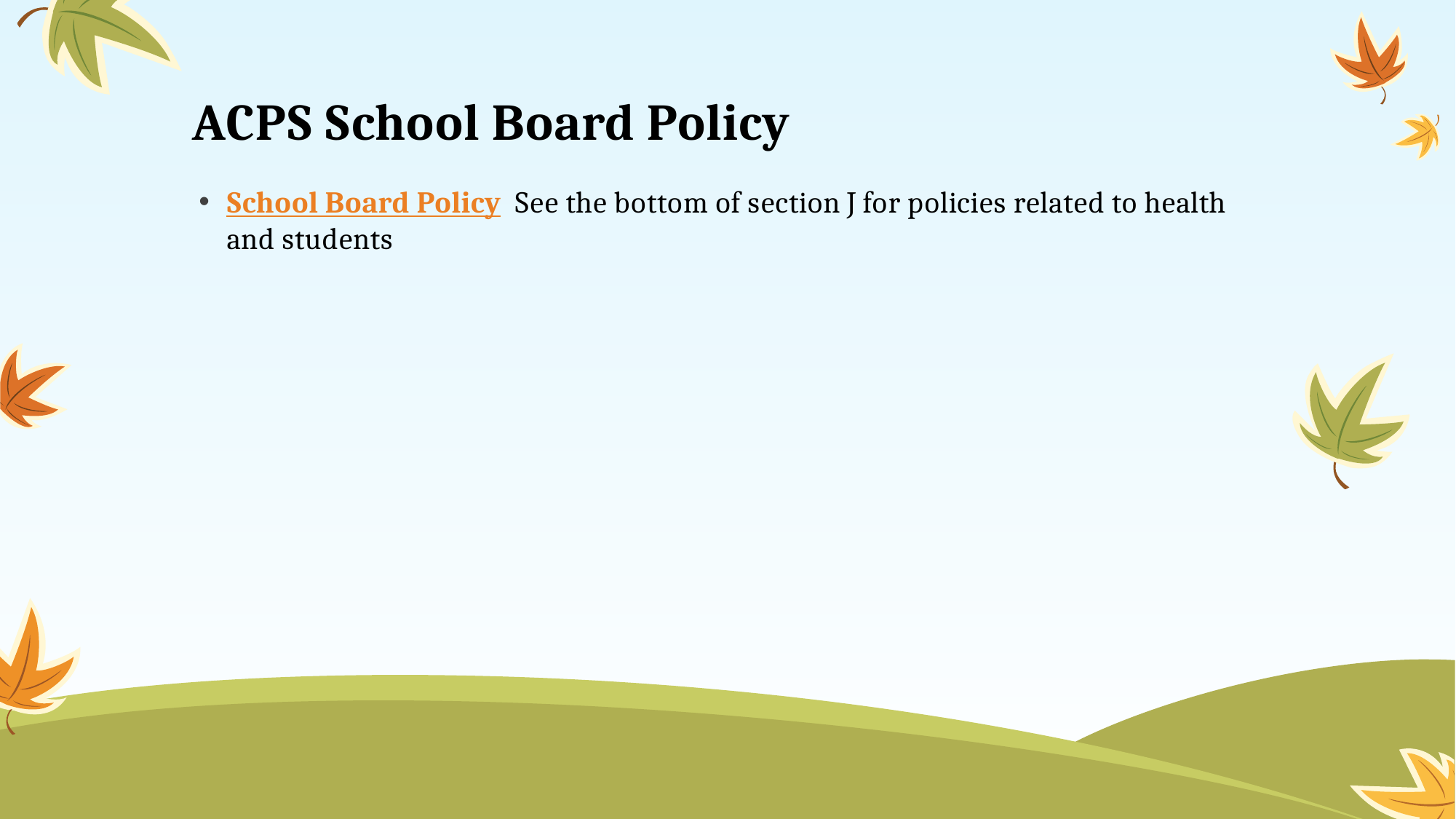

# ACPS School Board Policy
School Board Policy  See the bottom of section J for policies related to health and students